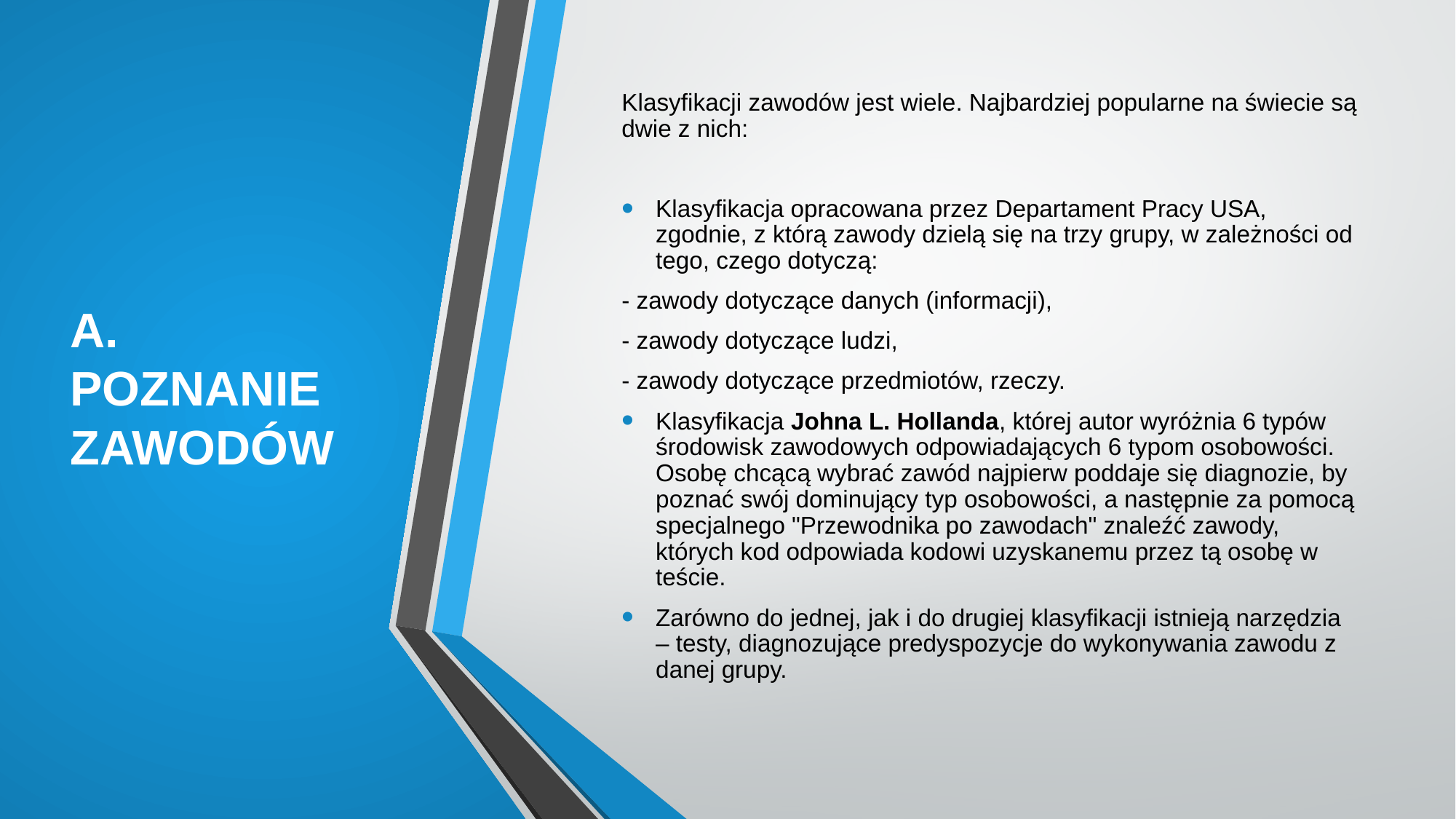

# A. POZNANIE ZAWODÓW
Klasyfikacji zawodów jest wiele. Najbardziej popularne na świecie są dwie z nich:

Klasyfikacja opracowana przez Departament Pracy USA, zgodnie, z którą zawody dzielą się na trzy grupy, w zależności od tego, czego dotyczą:
- zawody dotyczące danych (informacji),
- zawody dotyczące ludzi,
- zawody dotyczące przedmiotów, rzeczy.
Klasyfikacja Johna L. Hollanda, której autor wyróżnia 6 typów środowisk zawodowych odpowiadających 6 typom osobowości. Osobę chcącą wybrać zawód najpierw poddaje się diagnozie, by poznać swój dominujący typ osobowości, a następnie za pomocą specjalnego "Przewodnika po zawodach" znaleźć zawody, których kod odpowiada kodowi uzyskanemu przez tą osobę w teście.
Zarówno do jednej, jak i do drugiej klasyfikacji istnieją narzędzia – testy, diagnozujące predyspozycje do wykonywania zawodu z danej grupy.